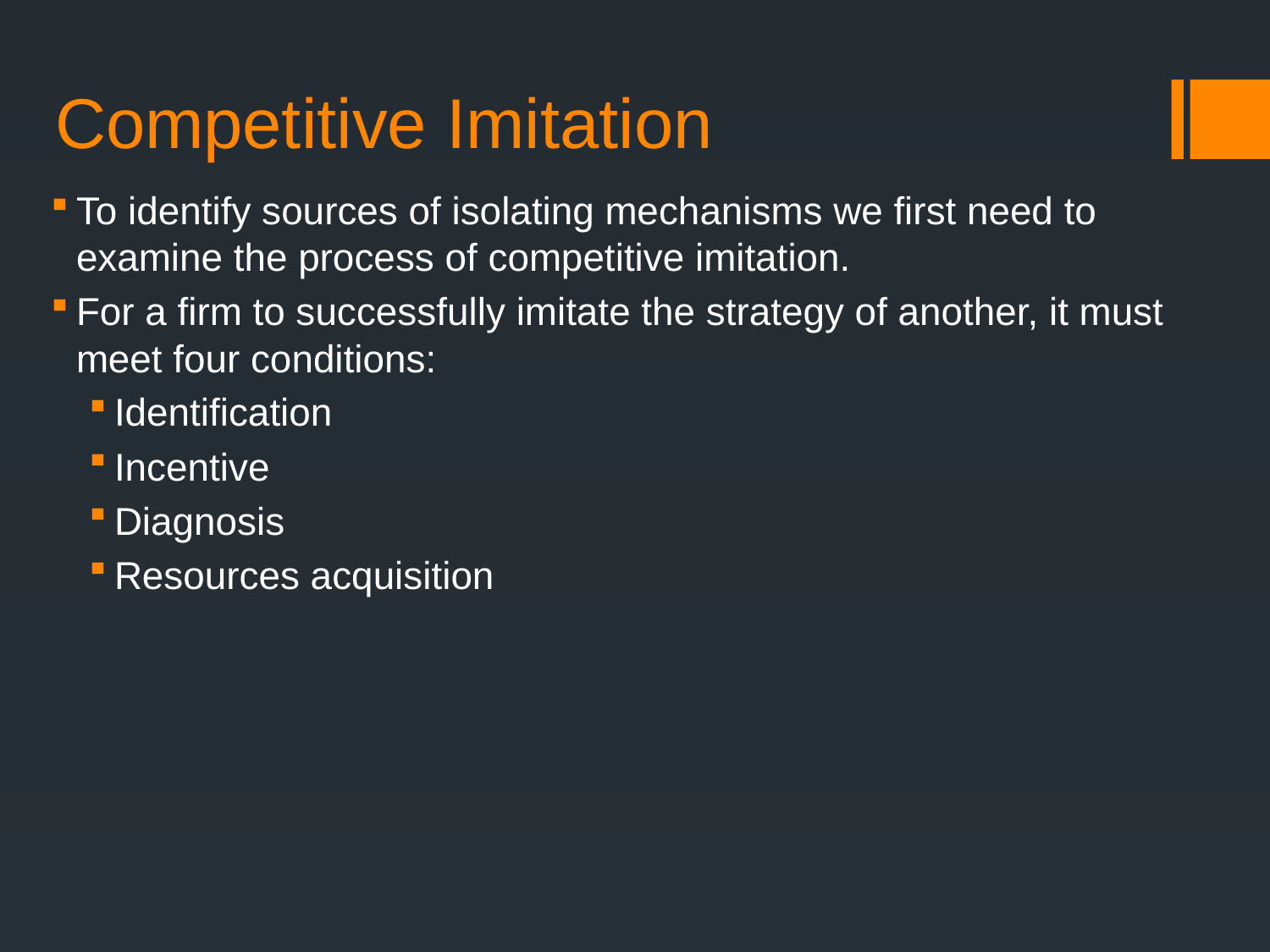

# Competitive Imitation
To identify sources of isolating mechanisms we first need to examine the process of competitive imitation.
For a firm to successfully imitate the strategy of another, it must meet four conditions:
Identification
Incentive
Diagnosis
Resources acquisition